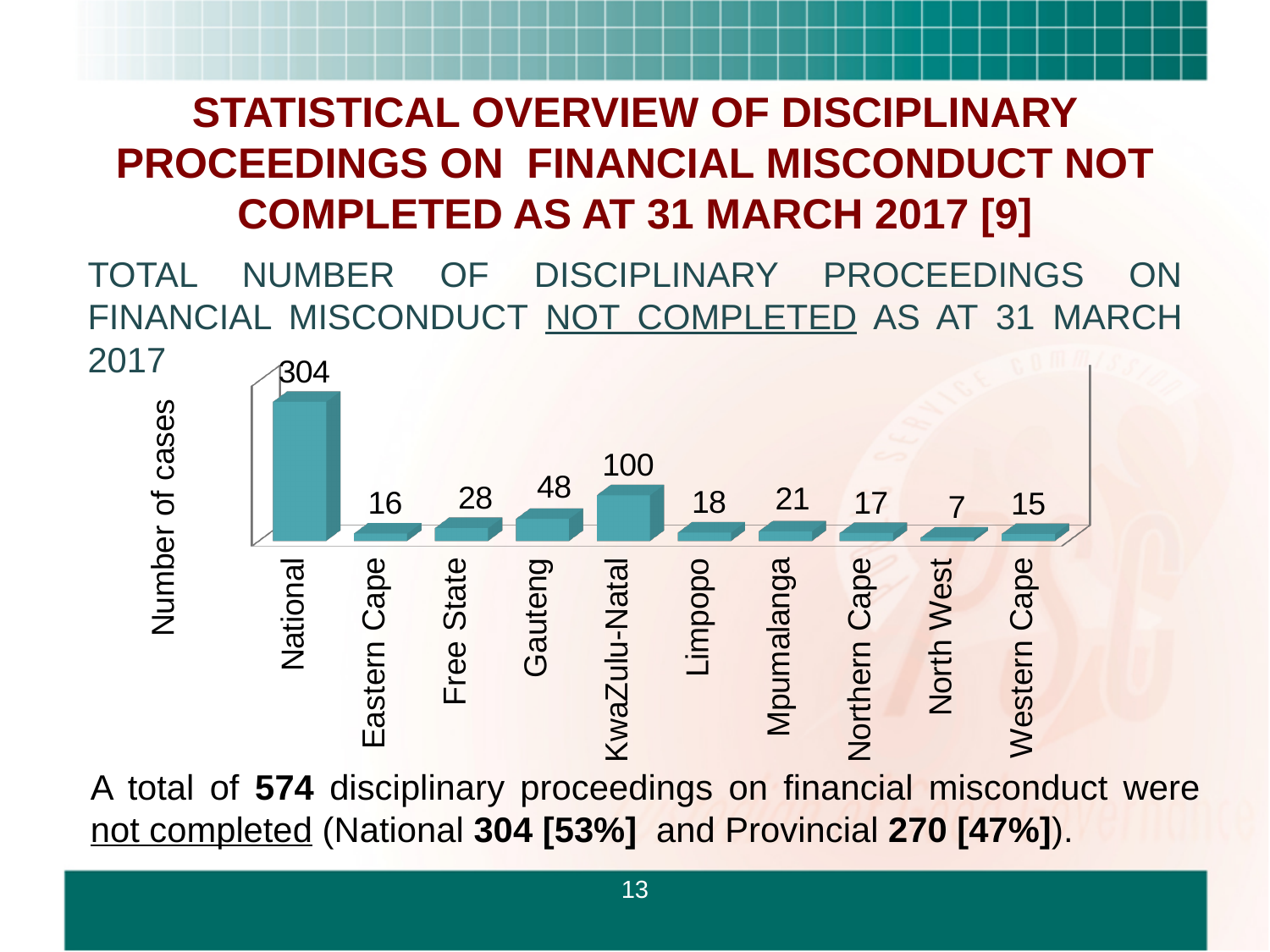

# STATISTICAL OVERVIEW OF DISCIPLINARY PROCEEDINGS ON  FINANCIAL MISCONDUCT NOT COMPLETED AS AT 31 MARCH 2017 [9]
TOTAL NUMBER OF DISCIPLINARY PROCEEDINGS ON FINANCIAL MISCONDUCT NOT COMPLETED AS AT 31 MARCH 2017

[unsupported chart]

A total of 574 disciplinary proceedings on financial misconduct were not completed (National 304 [53%]  and Provincial 270 [47%]).
13